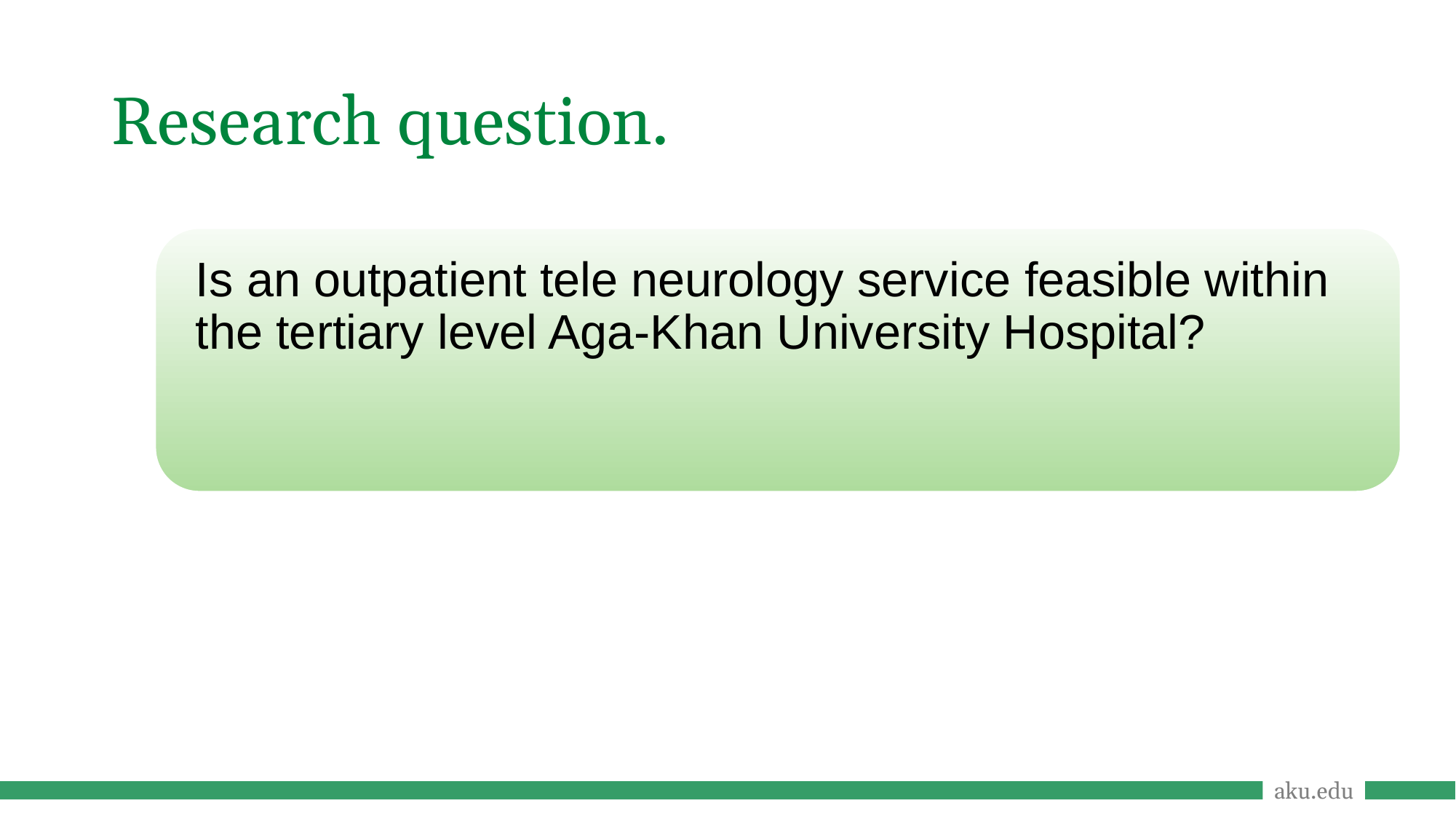

# Research question.
Is an outpatient tele neurology service feasible within the tertiary level Aga-Khan University Hospital?